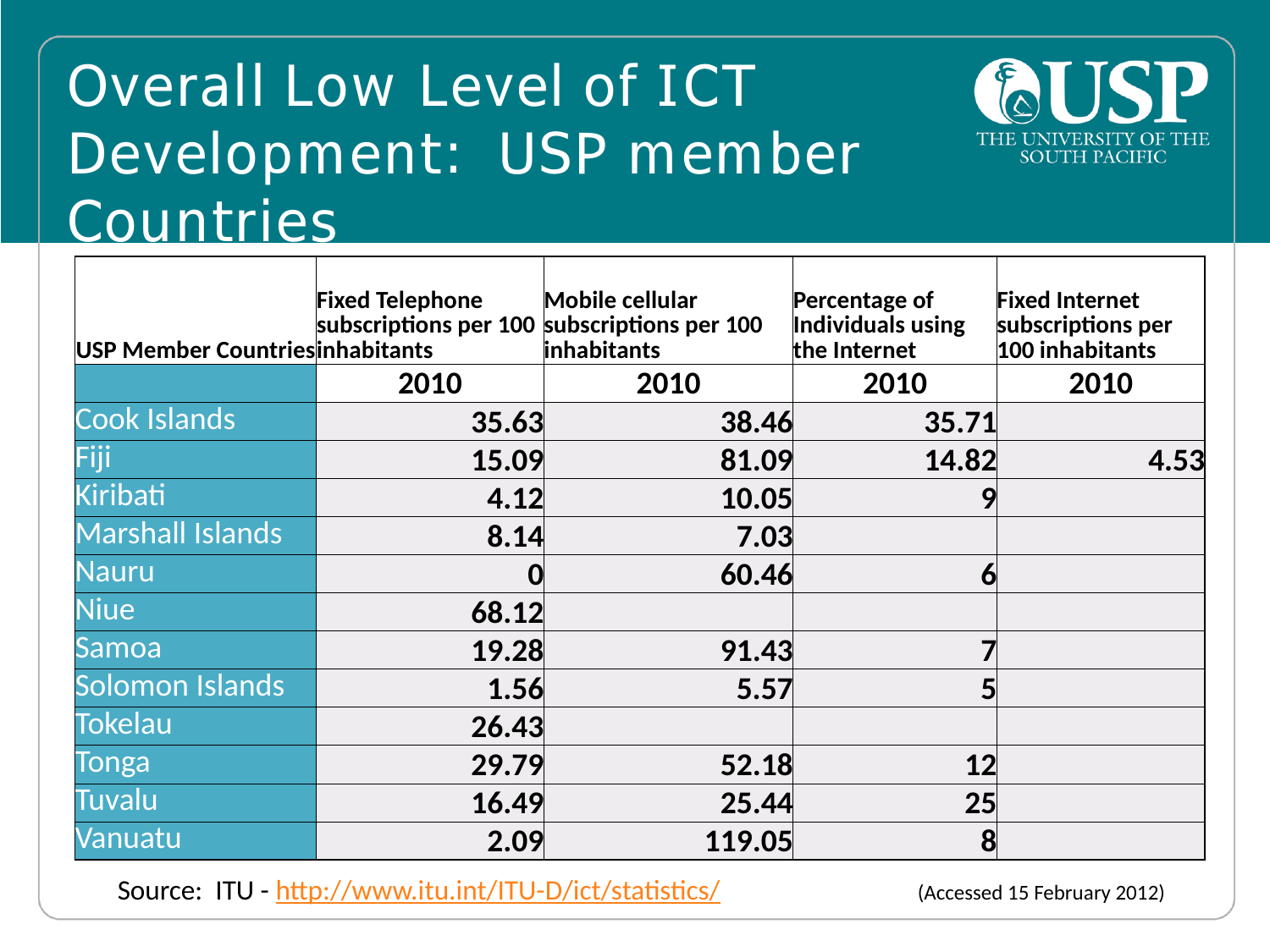

# Overall Low Level of ICT Development:  USP member Countries
| USP Member Countries | Fixed Telephone subscriptions per 100 inhabitants | Mobile cellular subscriptions per 100 inhabitants | Percentage of Individuals using the Internet | Fixed Internet subscriptions per 100 inhabitants |
| --- | --- | --- | --- | --- |
|  | 2010 | 2010 | 2010 | 2010 |
| Cook Islands | 35.63 | 38.46 | 35.71 |  |
| Fiji | 15.09 | 81.09 | 14.82 | 4.53 |
| Kiribati | 4.12 | 10.05 | 9 |  |
| Marshall Islands | 8.14 | 7.03 |  |  |
| Nauru | 0 | 60.46 | 6 |  |
| Niue | 68.12 |  |  |  |
| Samoa | 19.28 | 91.43 | 7 |  |
| Solomon Islands | 1.56 | 5.57 | 5 |  |
| Tokelau | 26.43 |  |  |  |
| Tonga | 29.79 | 52.18 | 12 |  |
| Tuvalu | 16.49 | 25.44 | 25 |  |
| Vanuatu | 2.09 | 119.05 | 8 |  |
Source:  ITU - http://www.itu.int/ITU-D/ict/statistics/                               (Accessed 15 February 2012)